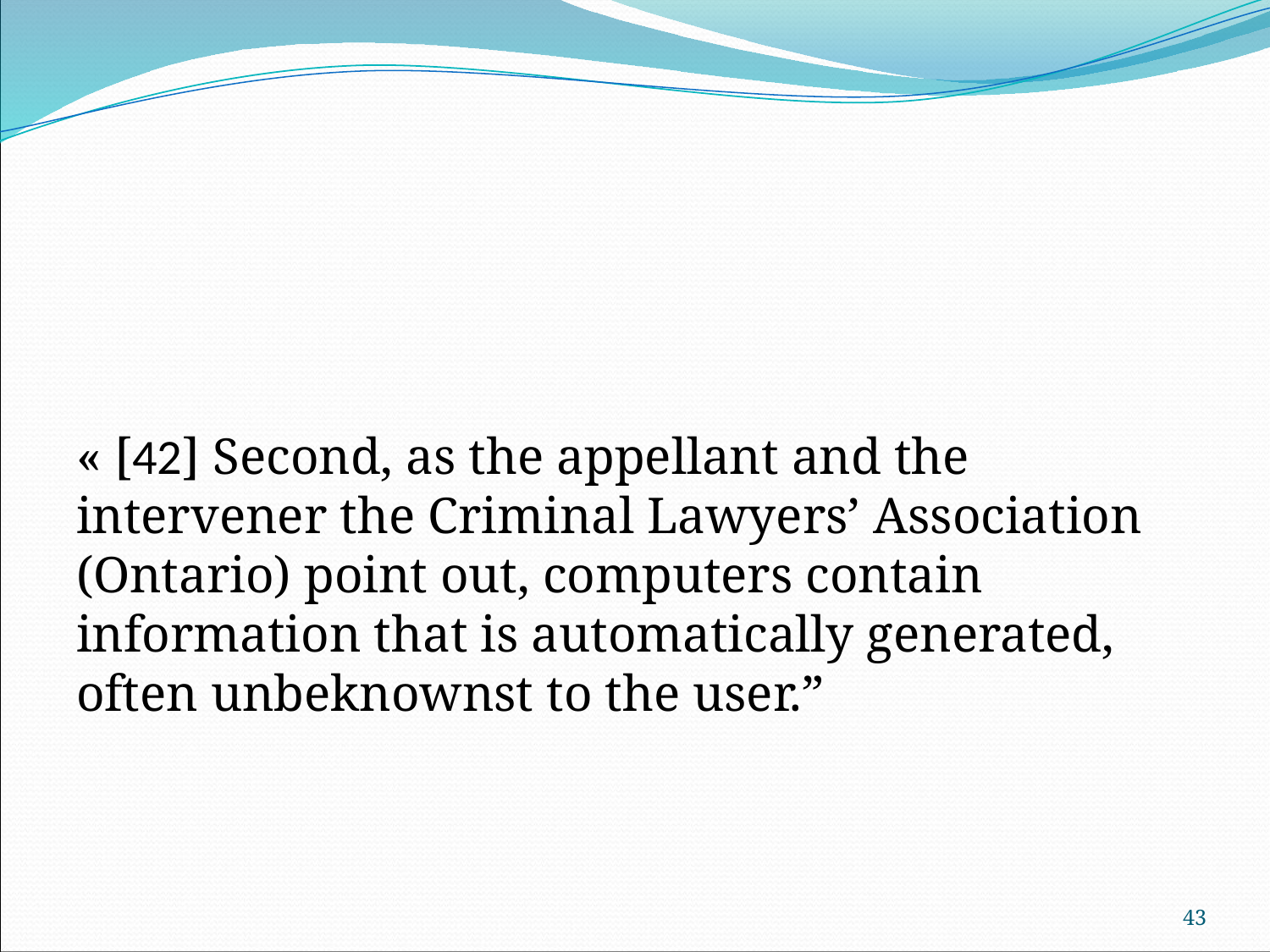

#
« [42] Second, as the appellant and the intervener the Criminal Lawyers’ Association (Ontario) point out, computers contain information that is automatically generated, often unbeknownst to the user.”
43